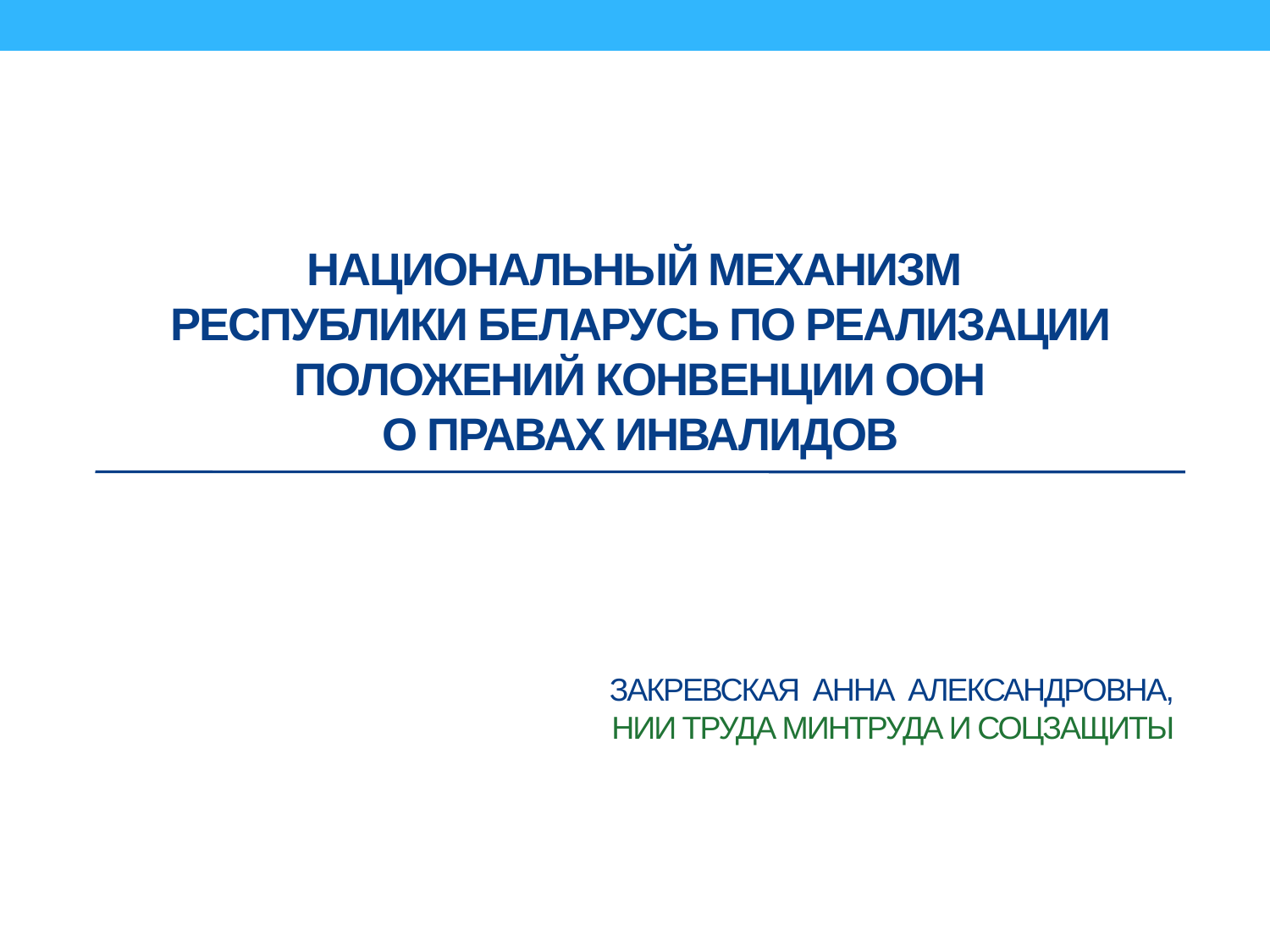

# Национальный механизм республики Беларусь по реализации положений конвенции ООН о правах инвалидов
Закревская  Анна  Александровна,
НИИ труда Минтруда и соцзащиты